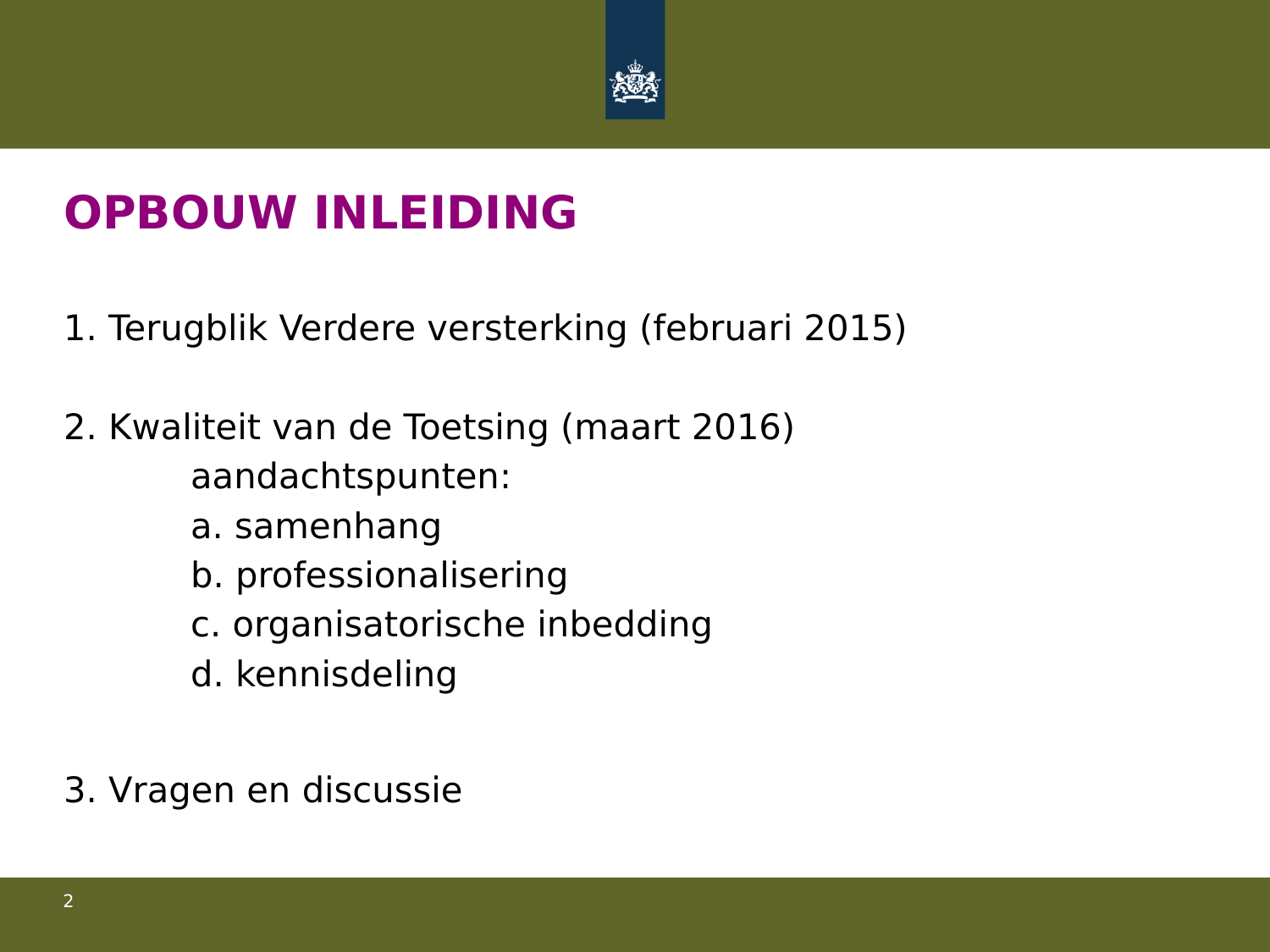

# OPBOUW INLEIDING

1. Terugblik Verdere versterking (februari 2015)

2. Kwaliteit van de Toetsing (maart 2016)
	aandachtspunten:
	a. samenhang
	b. professionalisering
	c. organisatorische inbedding
	d. kennisdeling

3. Vragen en discussie

2